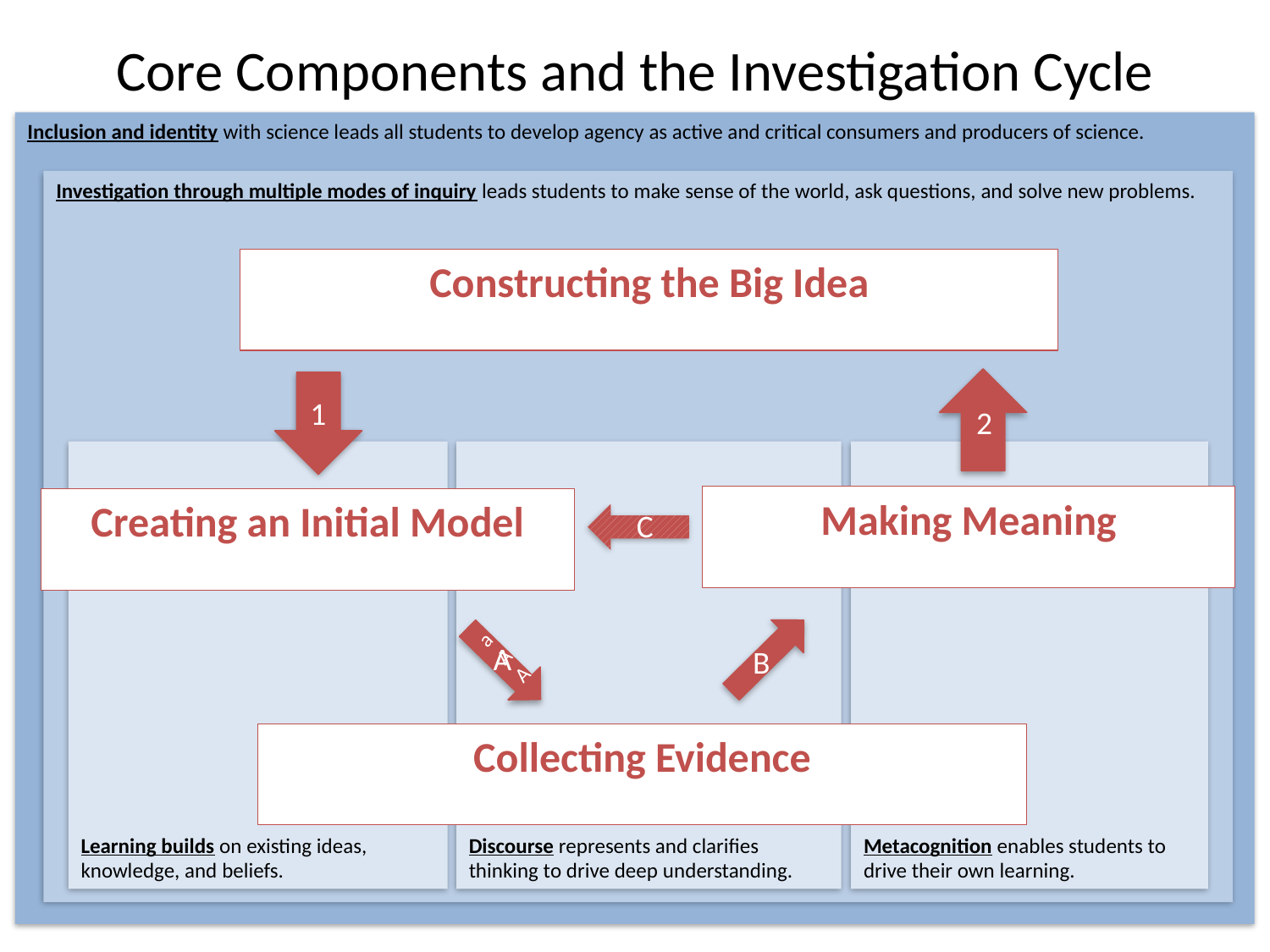

# Core Components and the Investigation Cycle
Inclusion and identity with science leads all students to develop agency as active and critical consumers and producers of science.

Investigation through multiple modes of inquiry leads students to make sense of the world, ask questions, and solve new problems.

Constructing the Big Idea

1
2

Making Meaning

Creating an Initial Model

C

aAA
A
B
Collecting Evidence

Learning builds on existing ideas, knowledge, and beliefs.
Discourse represents and clarifies thinking to drive deep understanding.
Metacognition enables students to drive their own learning.